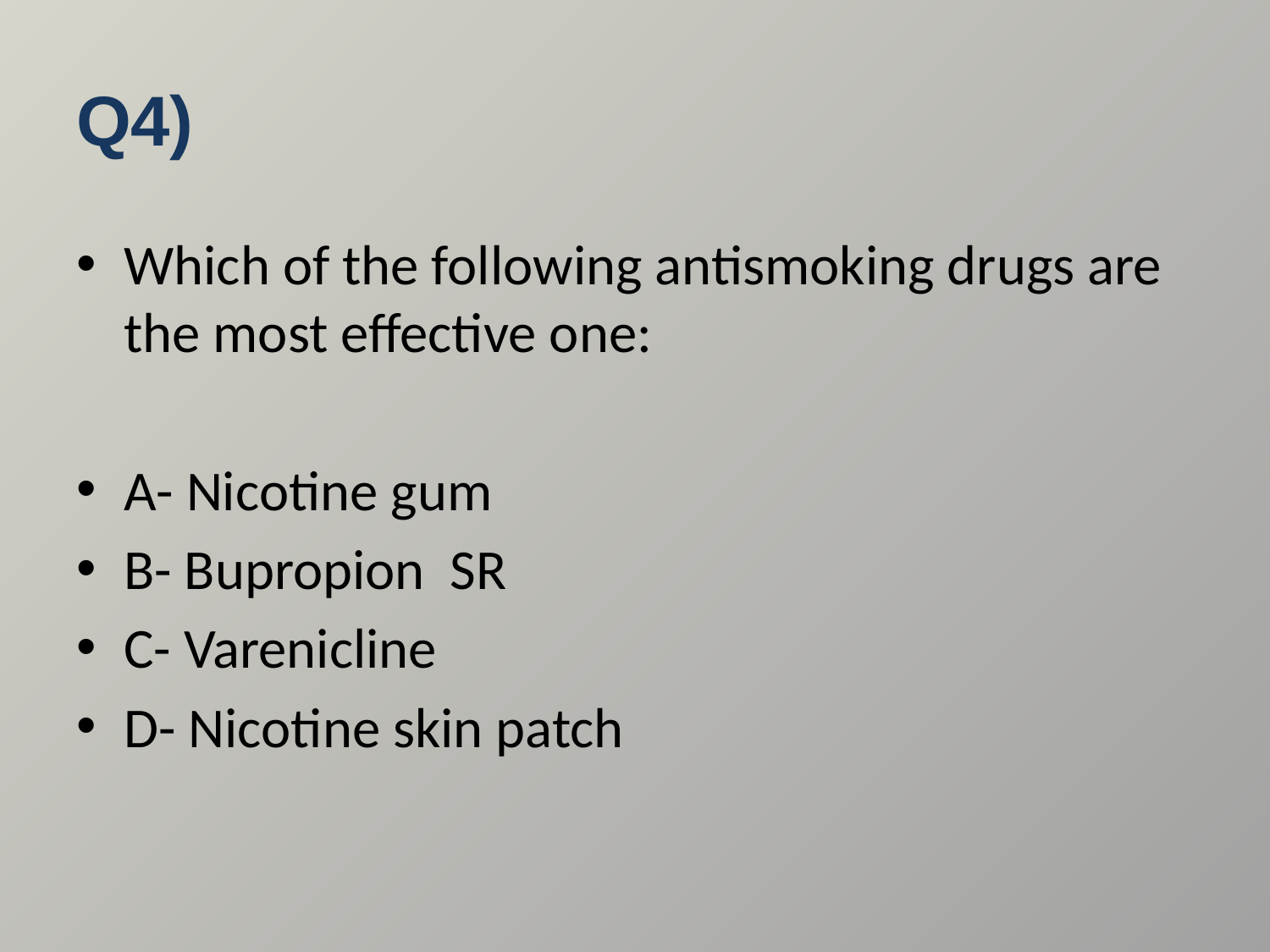

# Q4)
Which of the following antismoking drugs are the most effective one:

A- Nicotine gum
B- Bupropion  SR
C- Varenicline
D- Nicotine skin patch